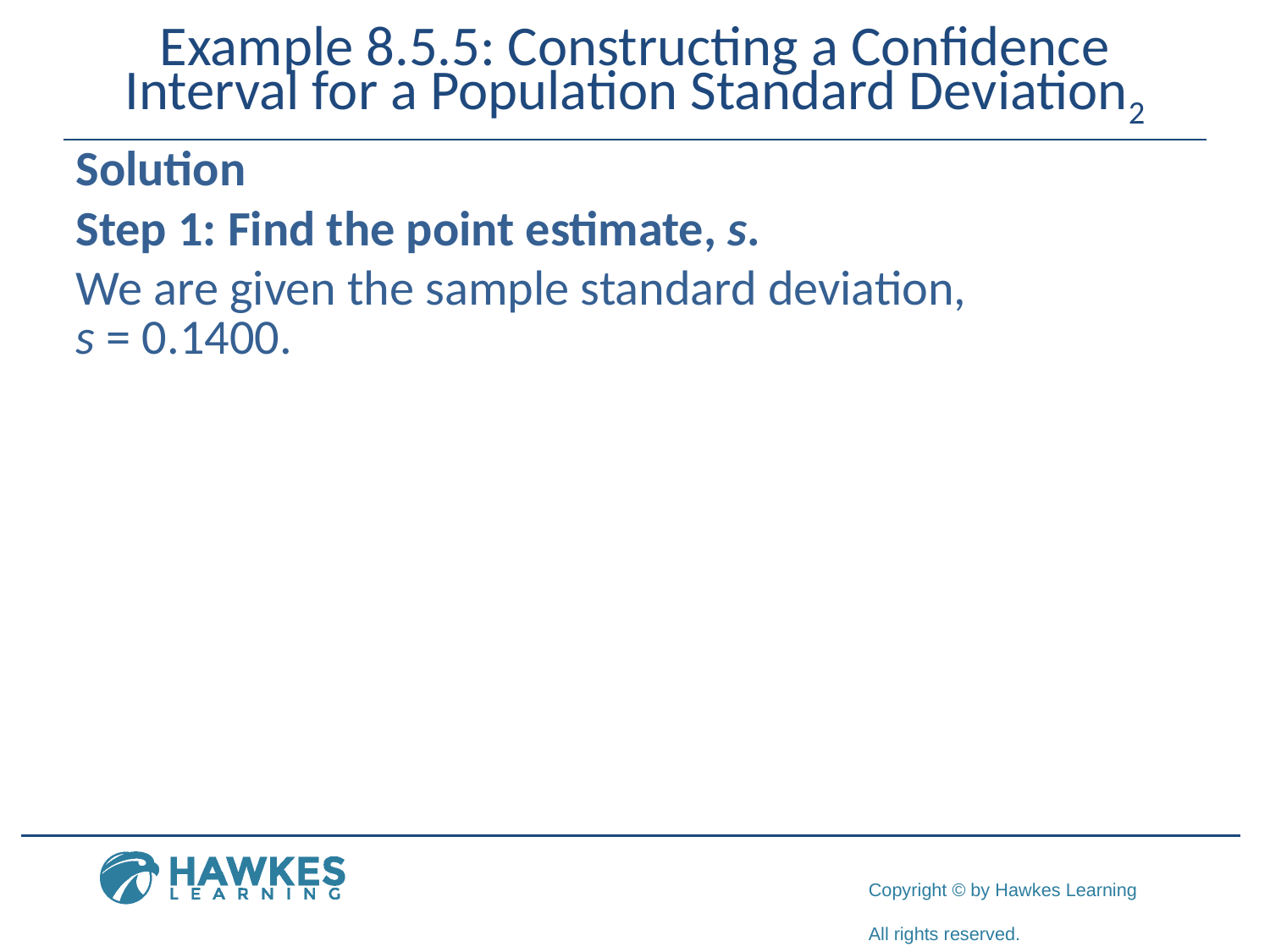

# Example 8.5.5: Constructing a Confidence Interval for a Population Standard Deviation2
Solution
Step 1: Find the point estimate, s.
We are given the sample standard deviation,
s = 0.1400.